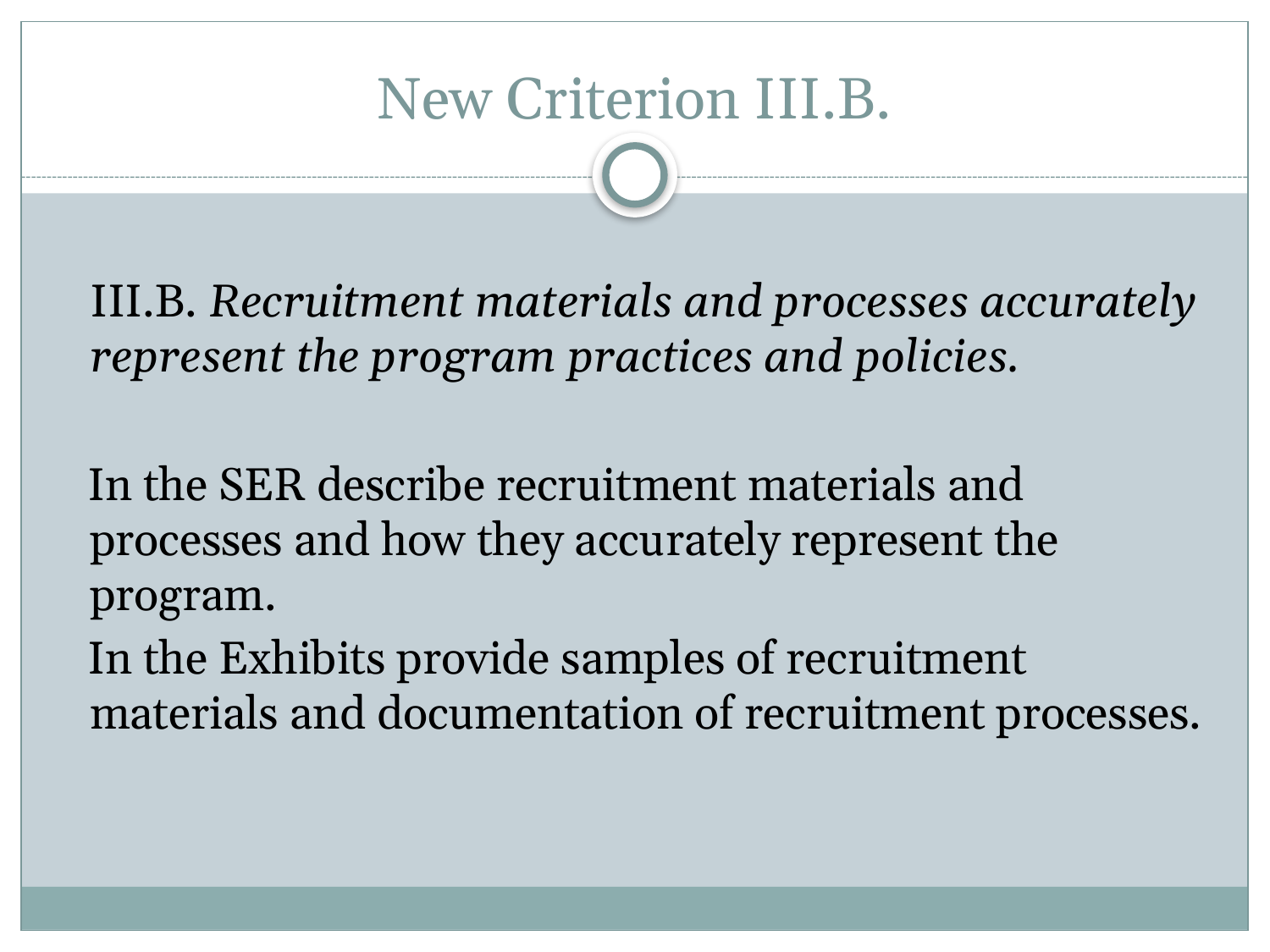

# New Criterion III.B.
III.B. Recruitment materials and processes accurately represent the program practices and policies.

   In the SER describe recruitment materials and processes and how they accurately represent the program.
   In the Exhibits provide samples of recruitment materials and documentation of recruitment processes.